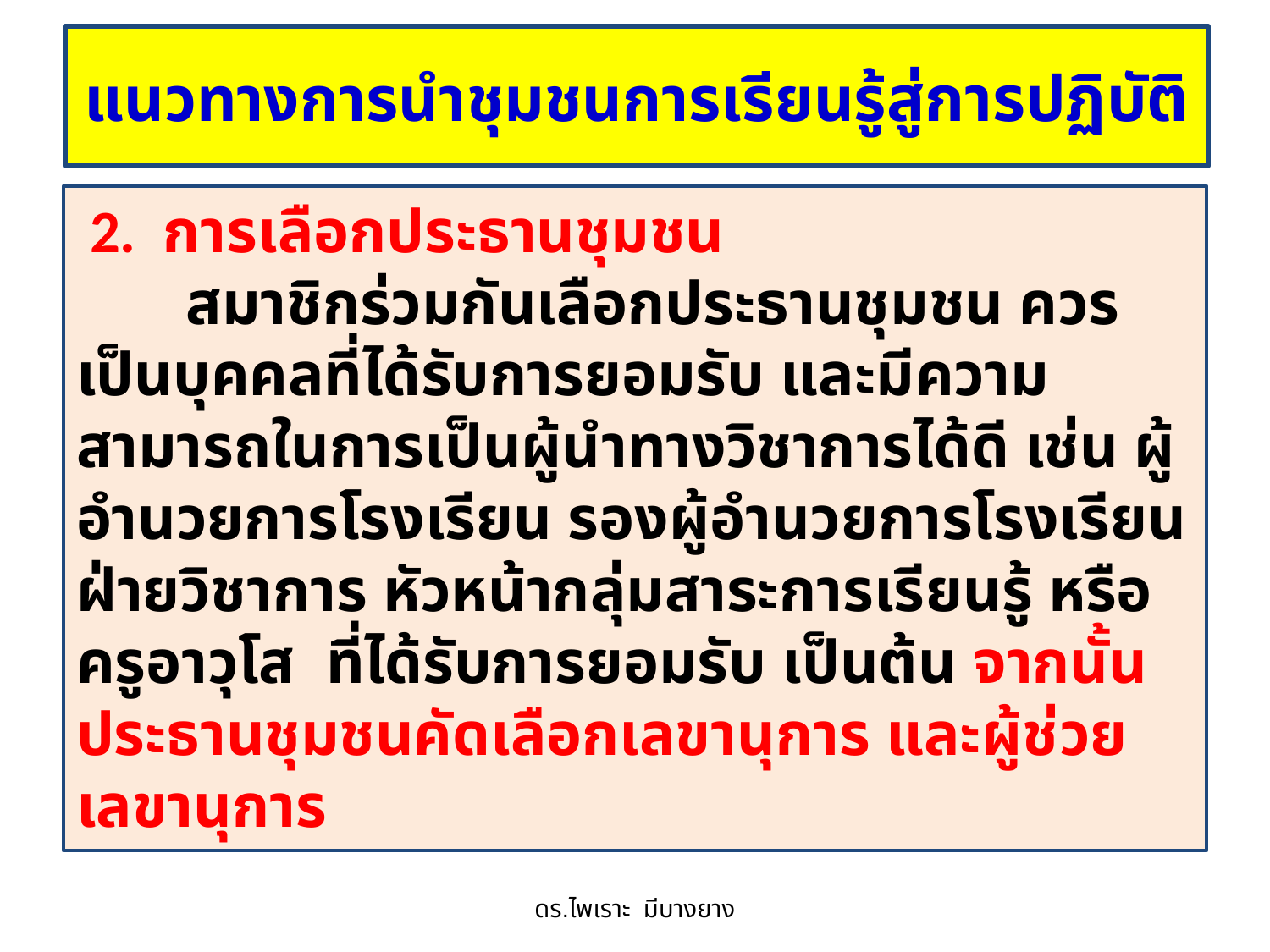

# แนวทางการนำชุมชนการเรียนรู้สู่การปฏิบัติ
 2.  การเลือกประธานชุมชน
       สมาชิกร่วมกันเลือกประธานชุมชน ควรเป็นบุคคลที่ได้รับการยอมรับ และมีความสามารถในการเป็นผู้นำทางวิชาการได้ดี เช่น ผู้อำนวยการโรงเรียน รองผู้อำนวยการโรงเรียน ฝ่ายวิชาการ หัวหน้ากลุ่มสาระการเรียนรู้ หรือครูอาวุโส  ที่ได้รับการยอมรับ เป็นต้น จากนั้นประธานชุมชนคัดเลือกเลขานุการ และผู้ช่วยเลขานุการ

ดร.ไพเราะ  มีบางยาง